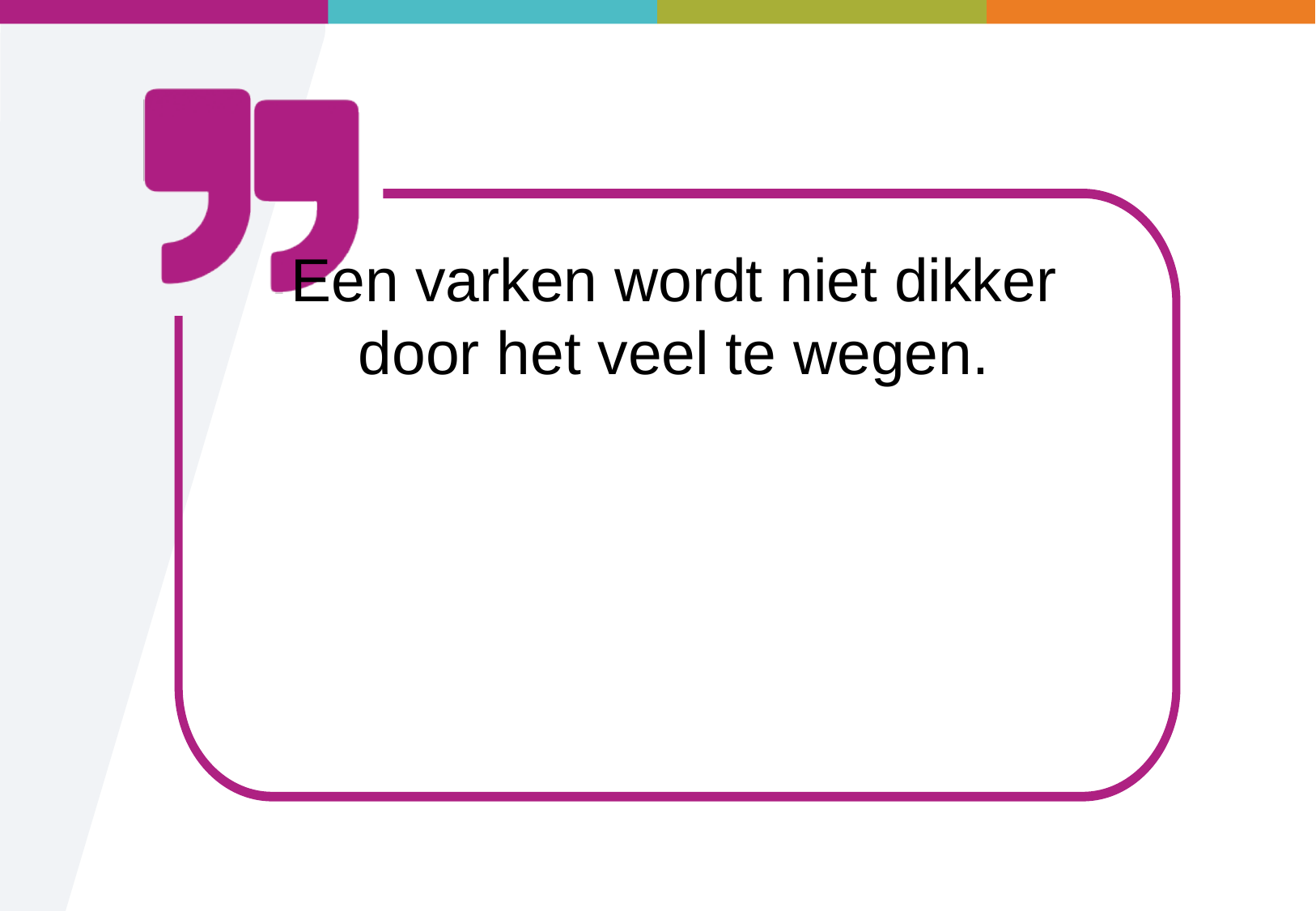

Een varken wordt niet dikker door het veel te wegen.